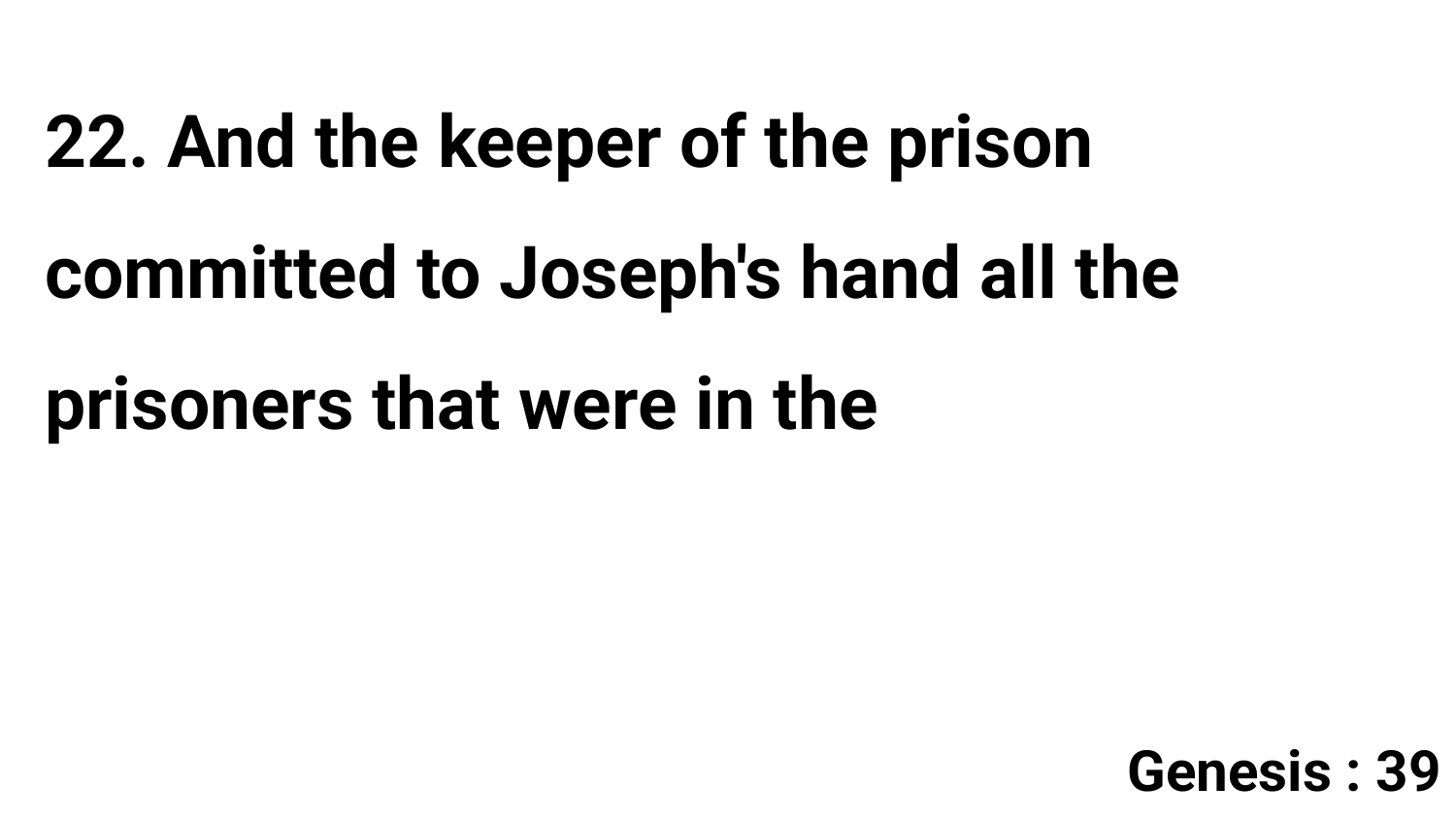

22. And the keeper of the prison committed to Joseph's hand all the prisoners that were in the
Genesis : 39